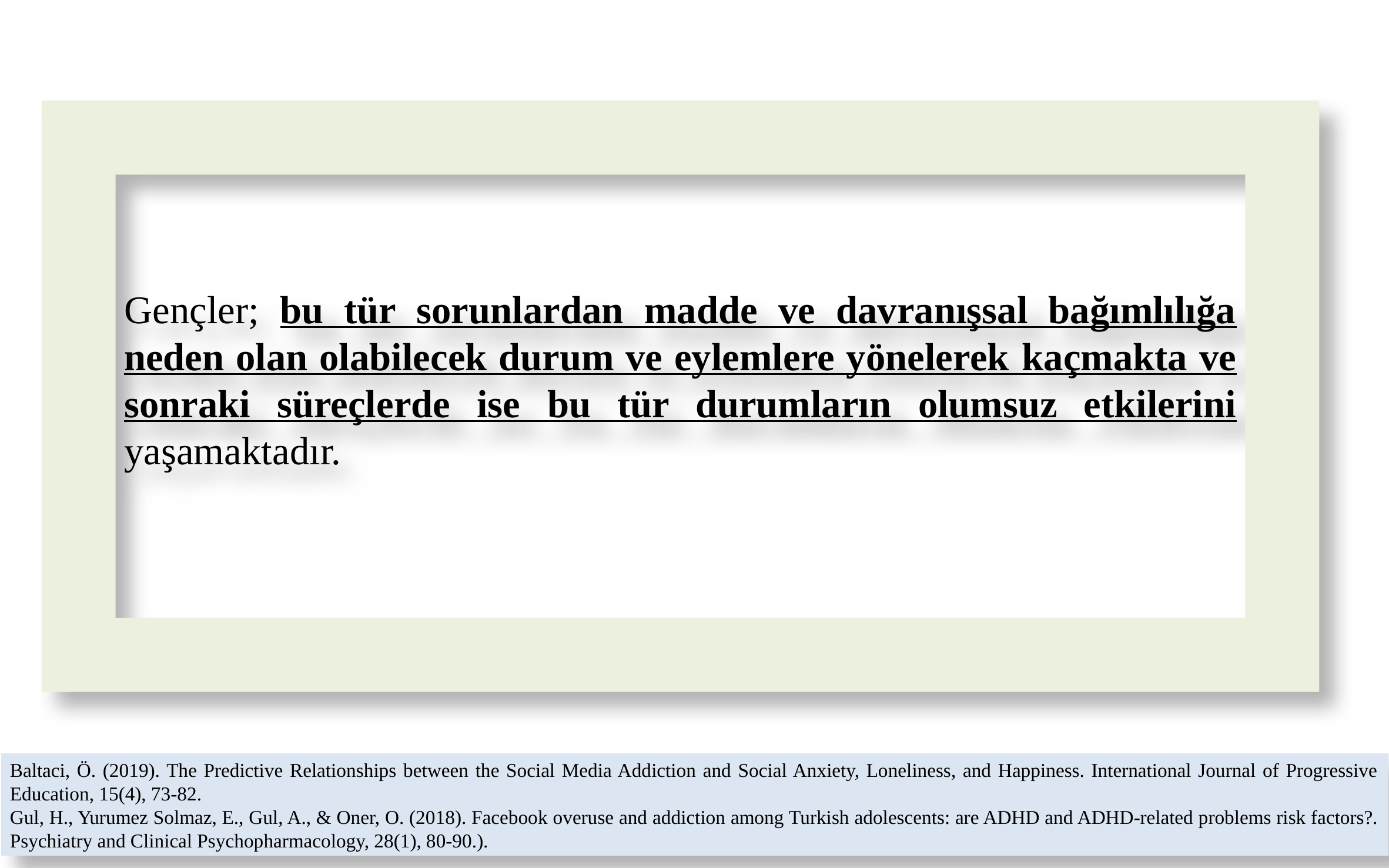

Gençler; bu tür sorunlardan madde ve davranışsal bağımlılığa neden olan olabilecek durum ve eylemlere yönelerek kaçmakta ve sonraki süreçlerde ise bu tür durumların olumsuz etkilerini yaşamaktadır.

Baltaci, Ö. (2019). The Predictive Relationships between the Social Media Addiction and Social Anxiety, Loneliness, and Happiness. International Journal of Progressive Education, 15(4), 73-82.
Gul, H., Yurumez Solmaz, E., Gul, A., & Oner, O. (2018). Facebook overuse and addiction among Turkish adolescents: are ADHD and ADHD-related problems risk factors?. Psychiatry and Clinical Psychopharmacology, 28(1), 80-90.).